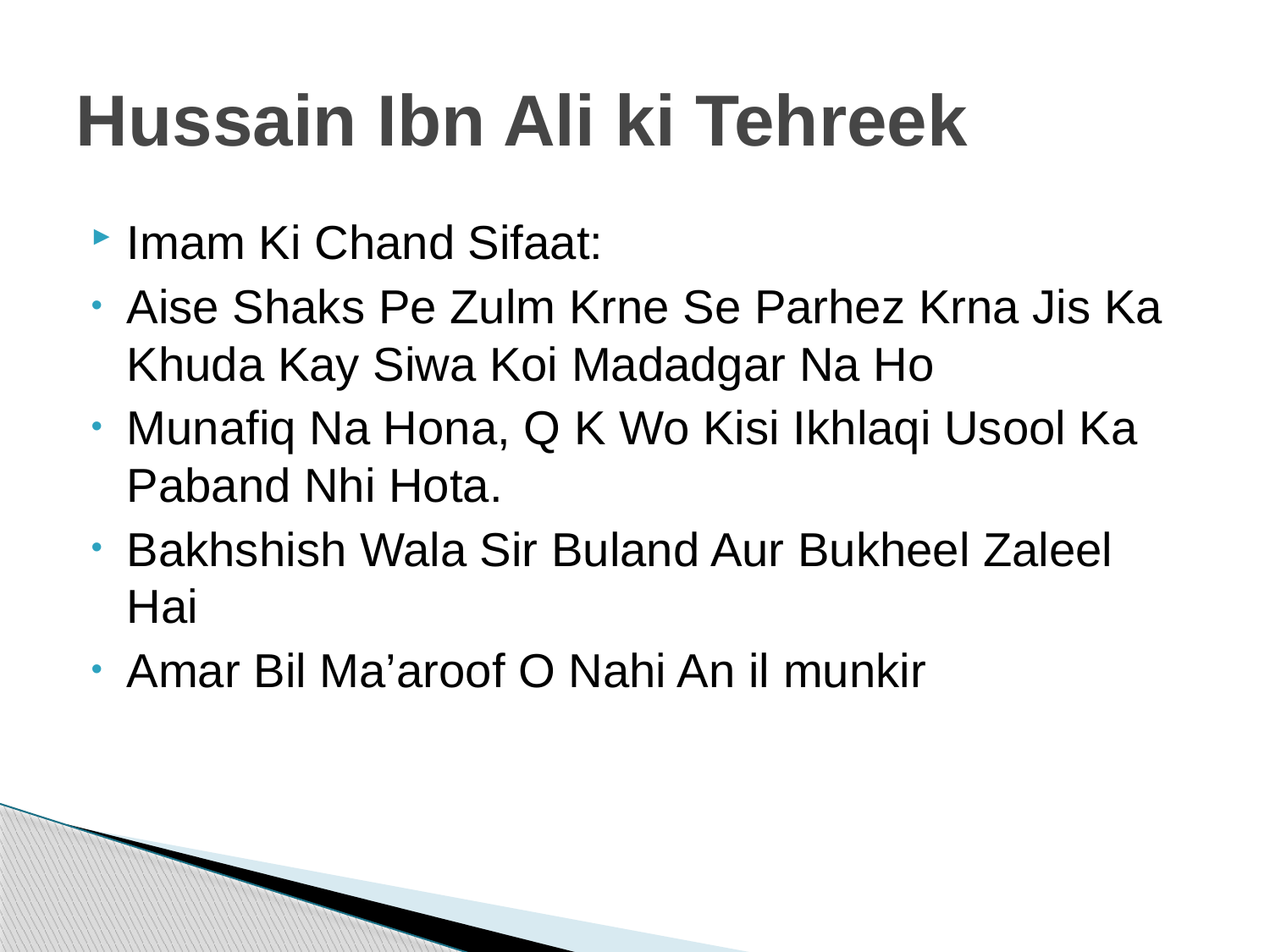

# Hussain Ibn Ali ki Tehreek
Imam Ki Chand Sifaat:
Aise Shaks Pe Zulm Krne Se Parhez Krna Jis Ka Khuda Kay Siwa Koi Madadgar Na Ho
Munafiq Na Hona, Q K Wo Kisi Ikhlaqi Usool Ka Paband Nhi Hota.
Bakhshish Wala Sir Buland Aur Bukheel Zaleel Hai
Amar Bil Ma’aroof O Nahi An il munkir